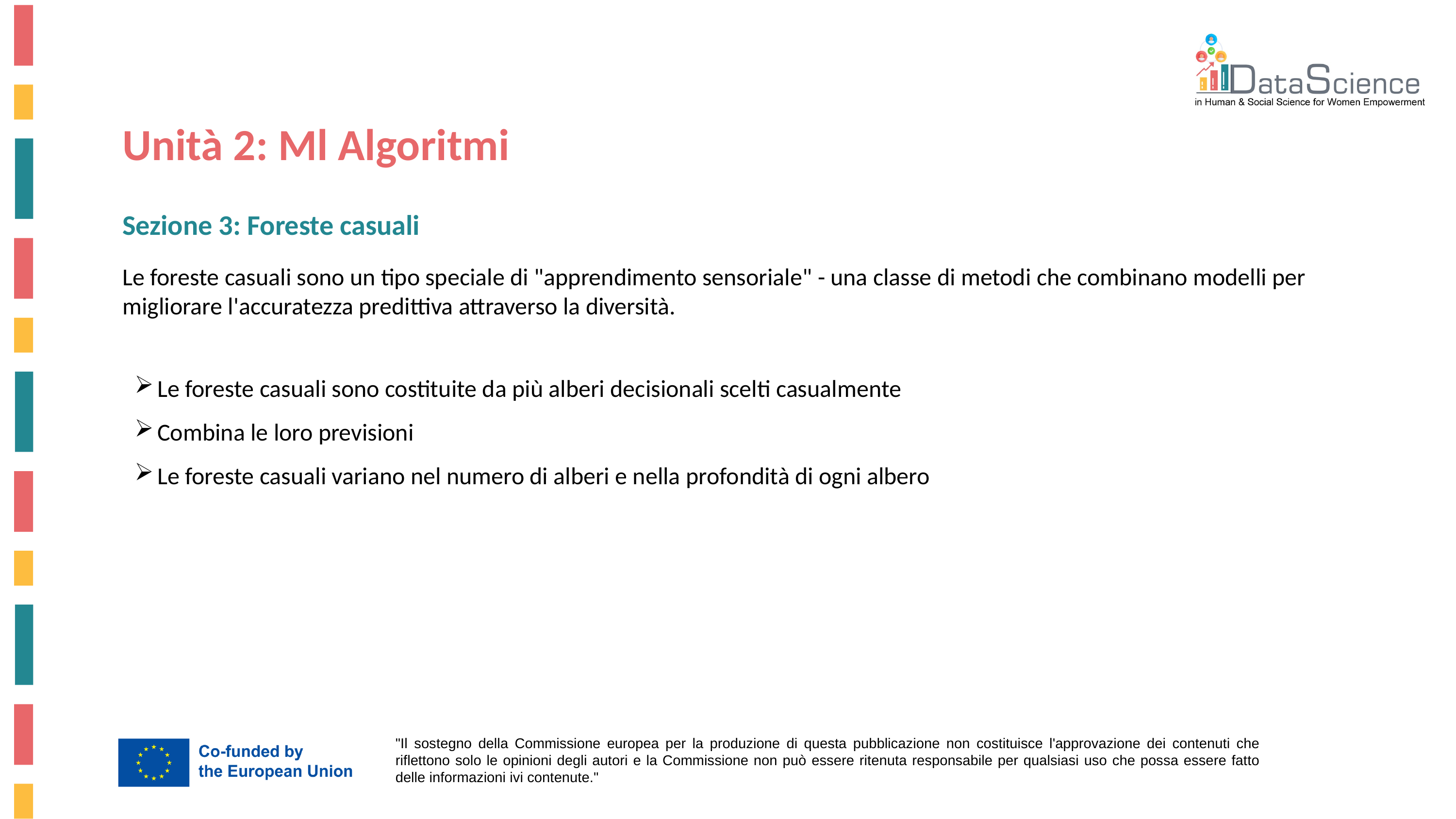

Unità 2: Ml Algoritmi
Sezione 3: Foreste casuali
Le foreste casuali sono un tipo speciale di "apprendimento sensoriale" - una classe di metodi che combinano modelli per migliorare l'accuratezza predittiva attraverso la diversità.
Le foreste casuali sono costituite da più alberi decisionali scelti casualmente
Combina le loro previsioni
Le foreste casuali variano nel numero di alberi e nella profondità di ogni albero